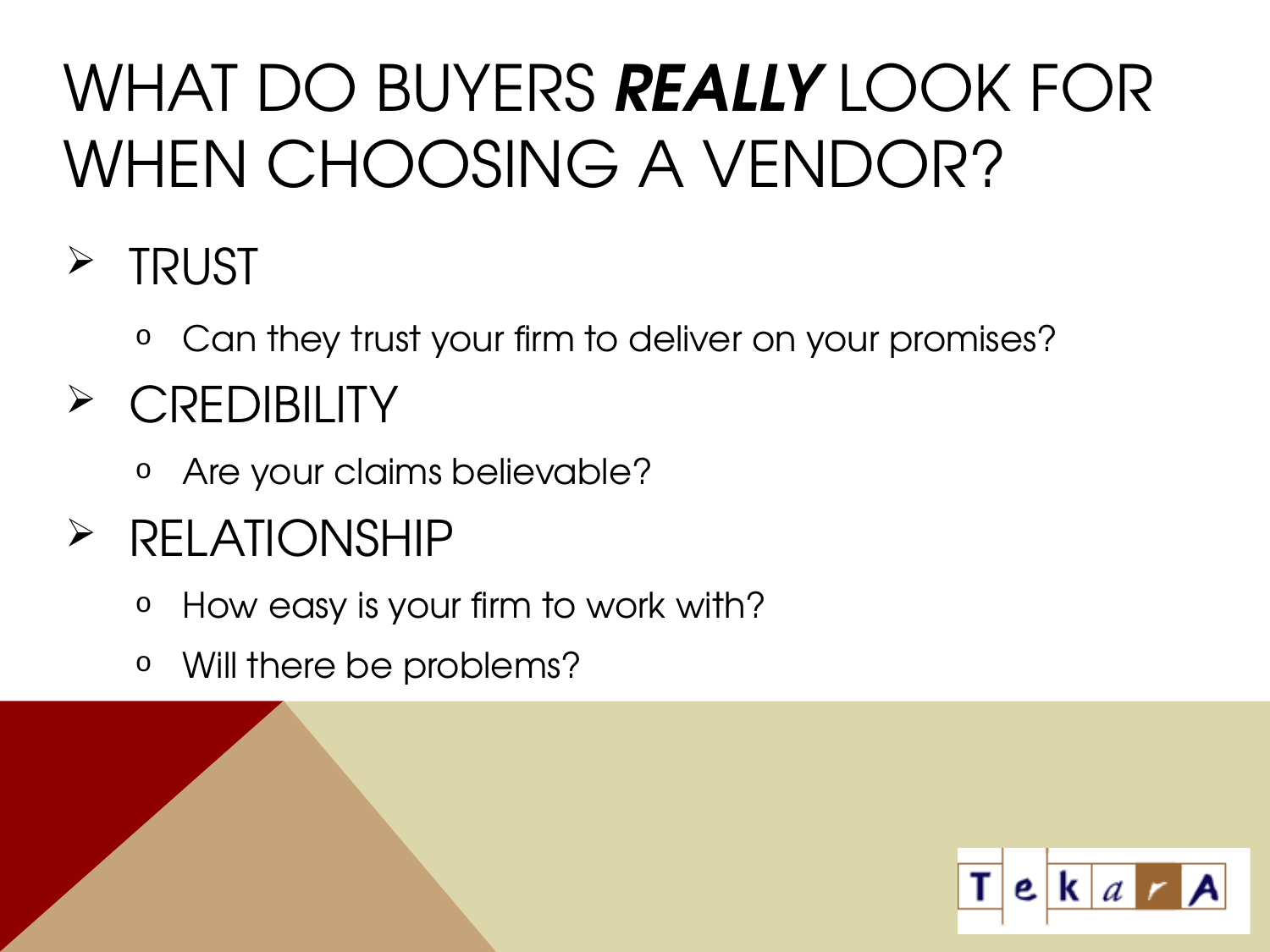

# What Do Buyers Really Look For When Choosing A Vendor?
TRUST
Can they trust your firm to deliver on your promises?
CREDIBILITY
Are your claims believable?
RELATIONSHIP
How easy is your firm to work with?
Will there be problems?